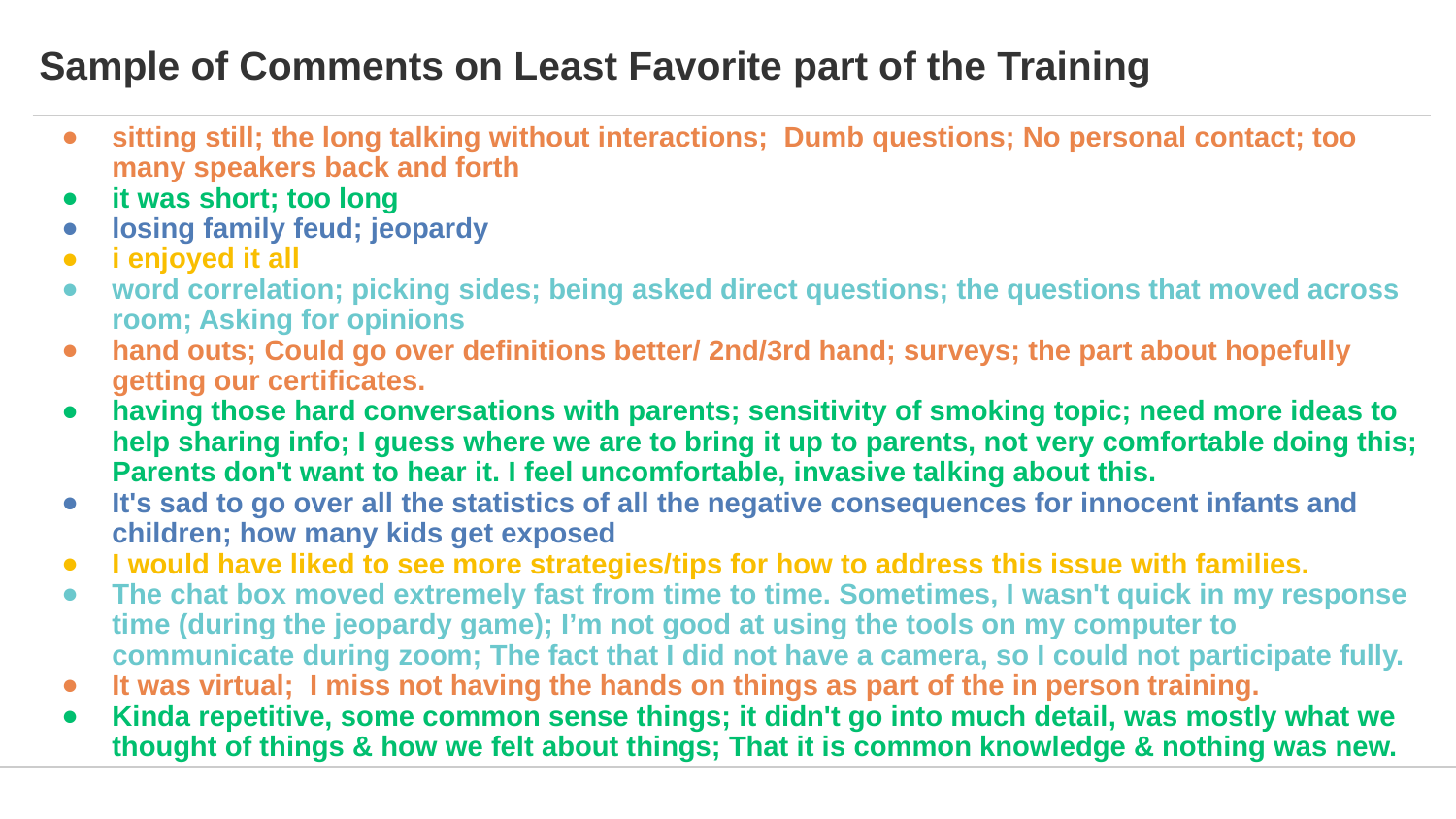

# Sample of Comments on Least Favorite part of the Training
sitting still; the long talking without interactions;  Dumb questions; No personal contact; too many speakers back and forth
it was short; too long
losing family feud; jeopardy
i enjoyed it all
word correlation; picking sides; being asked direct questions; the questions that moved across room; Asking for opinions
hand outs; Could go over definitions better/ 2nd/3rd hand; surveys; the part about hopefully getting our certificates.
having those hard conversations with parents; sensitivity of smoking topic; need more ideas to help sharing info; I guess where we are to bring it up to parents, not very comfortable doing this; Parents don't want to hear it. I feel uncomfortable, invasive talking about this.
It's sad to go over all the statistics of all the negative consequences for innocent infants and children; how many kids get exposed
I would have liked to see more strategies/tips for how to address this issue with families.
The chat box moved extremely fast from time to time. Sometimes, I wasn't quick in my response time (during the jeopardy game); I’m not good at using the tools on my computer to communicate during zoom; The fact that I did not have a camera, so I could not participate fully.
It was virtual;  I miss not having the hands on things as part of the in person training.
Kinda repetitive, some common sense things; it didn't go into much detail, was mostly what we thought of things & how we felt about things; That it is common knowledge & nothing was new.